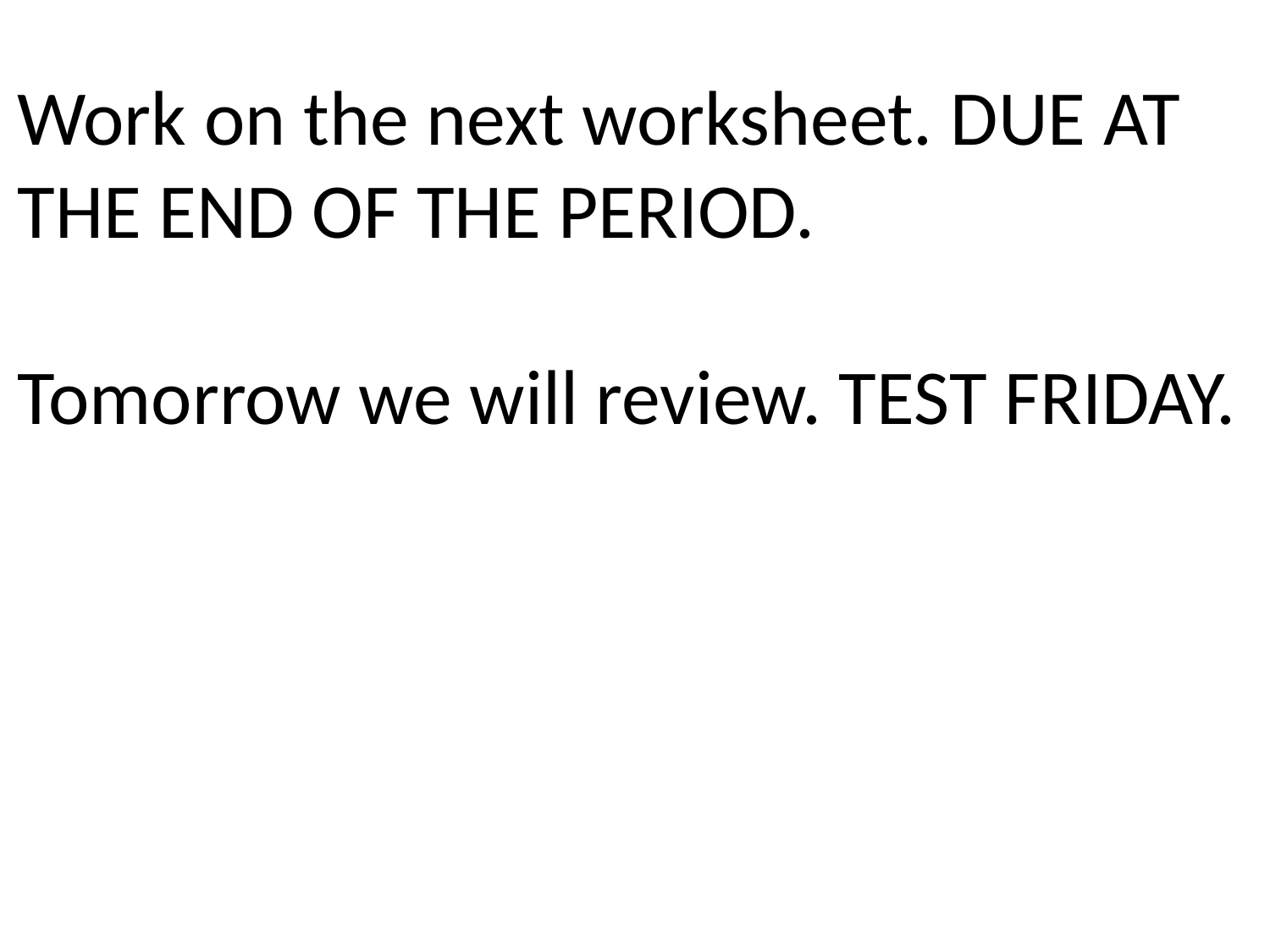

# Work on the next worksheet. DUE AT THE END OF THE PERIOD. Tomorrow we will review. TEST FRIDAY.